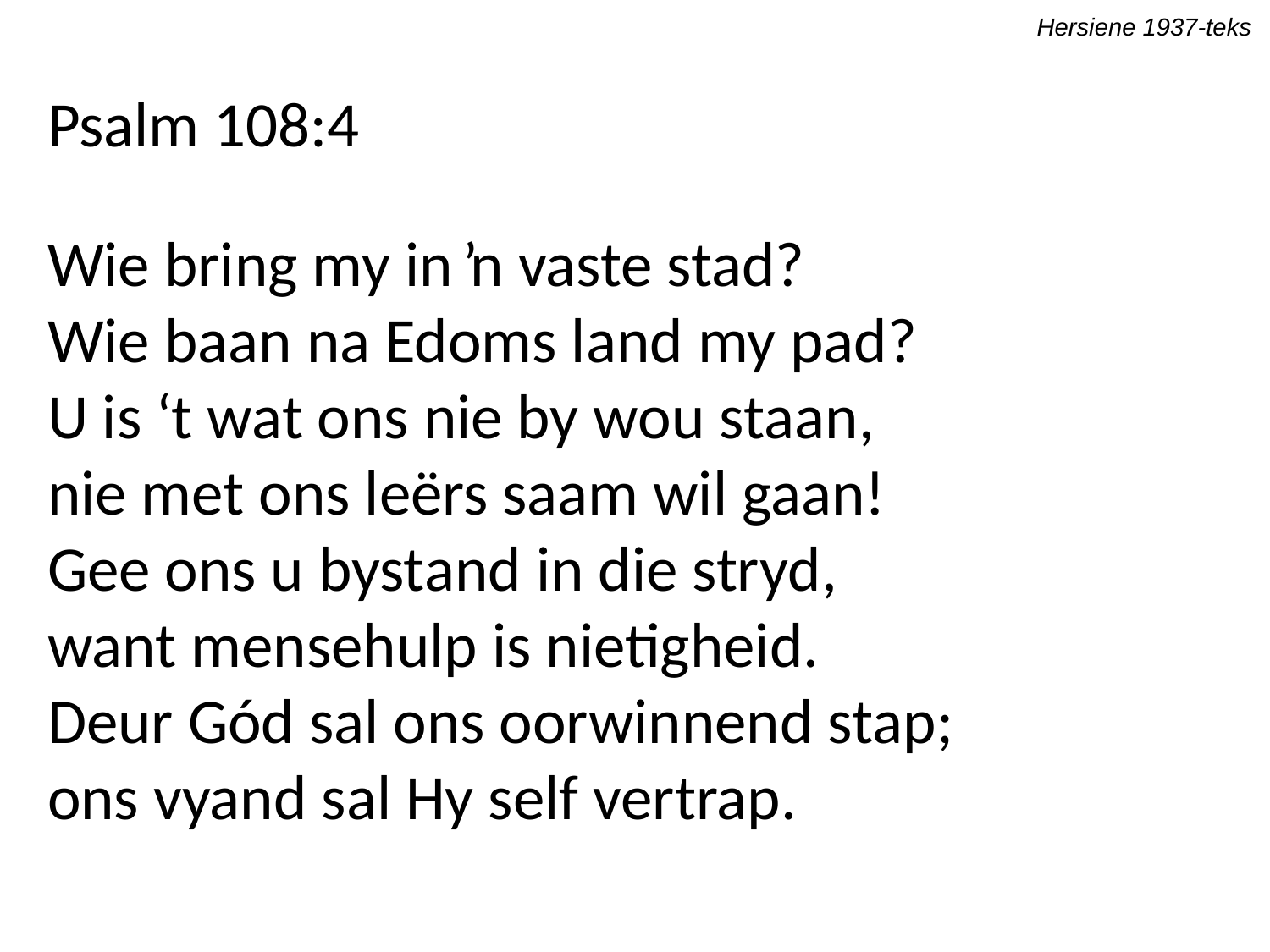

Hersiene 1937-teks
Psalm 108:4

Wie bring my in ŉ vaste stad?
Wie baan na Edoms land my pad?
U is ‘t wat ons nie by wou staan,
nie met ons leërs saam wil gaan!
Gee ons u bystand in die stryd,
want mensehulp is nietigheid.
Deur Gód sal ons oorwinnend stap;
ons vyand sal Hy self vertrap.